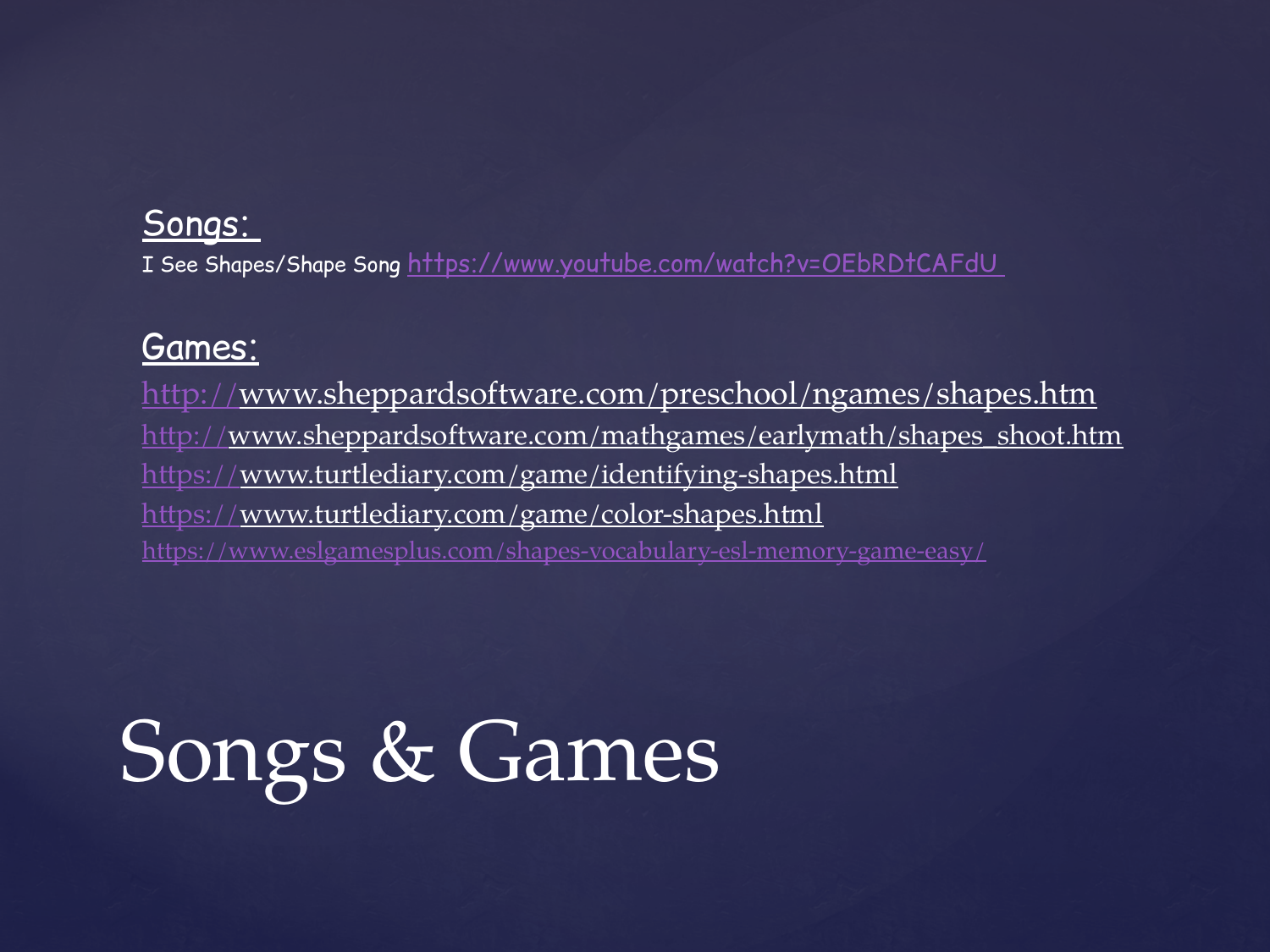

Songs:
I See Shapes/Shape Song https://www.youtube.com/watch?v=OEbRDtCAFdU

Games:
http://www.sheppardsoftware.com/preschool/ngames/shapes.htm
http://www.sheppardsoftware.com/mathgames/earlymath/shapes_shoot.htm
https://www.turtlediary.com/game/identifying-shapes.html
https://www.turtlediary.com/game/color-shapes.html
https://www.eslgamesplus.com/shapes-vocabulary-esl-memory-game-easy/

# Songs & Games